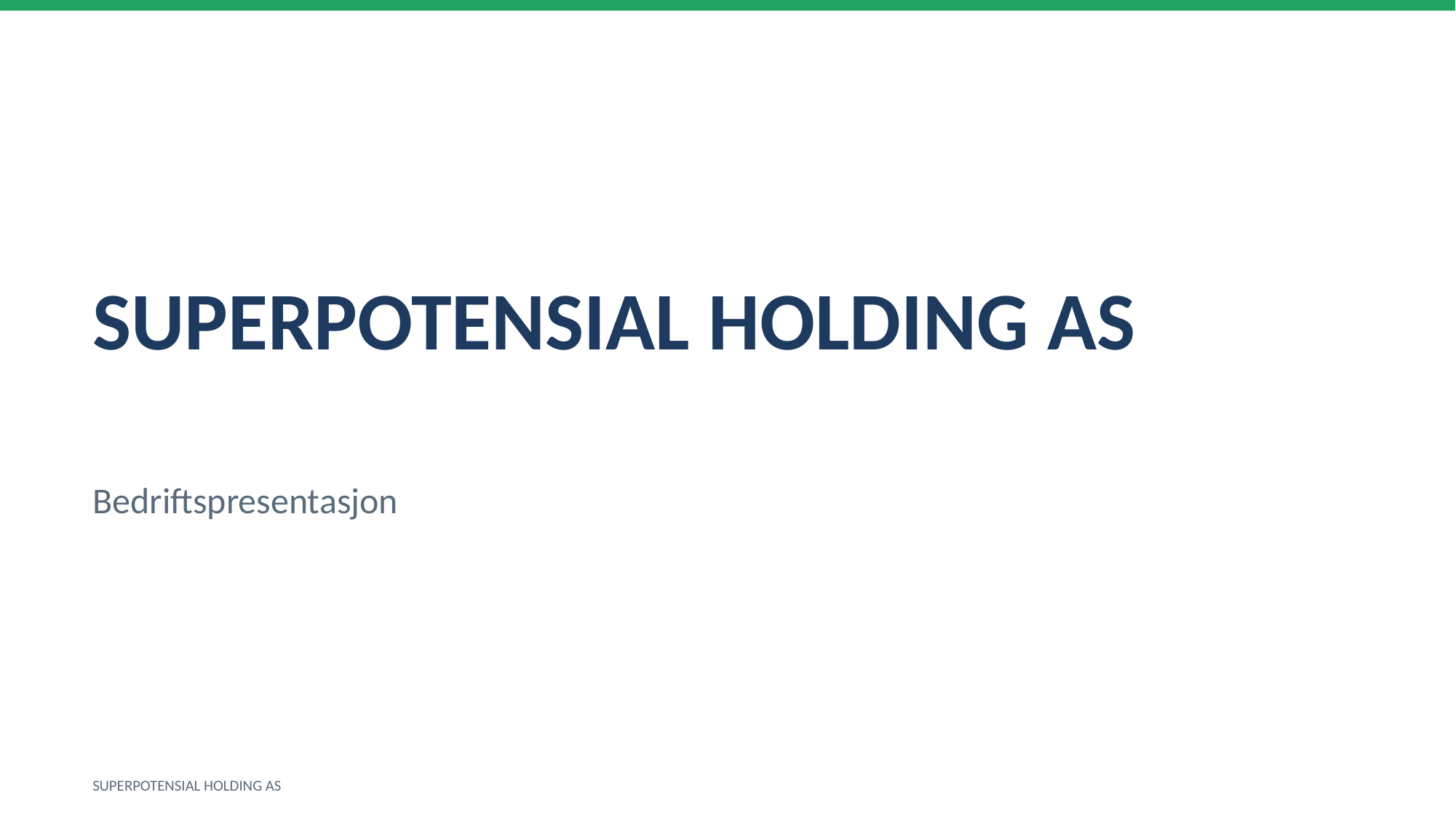

SUPERPOTENSIAL HOLDING AS
Bedriftspresentasjon
SUPERPOTENSIAL HOLDING AS